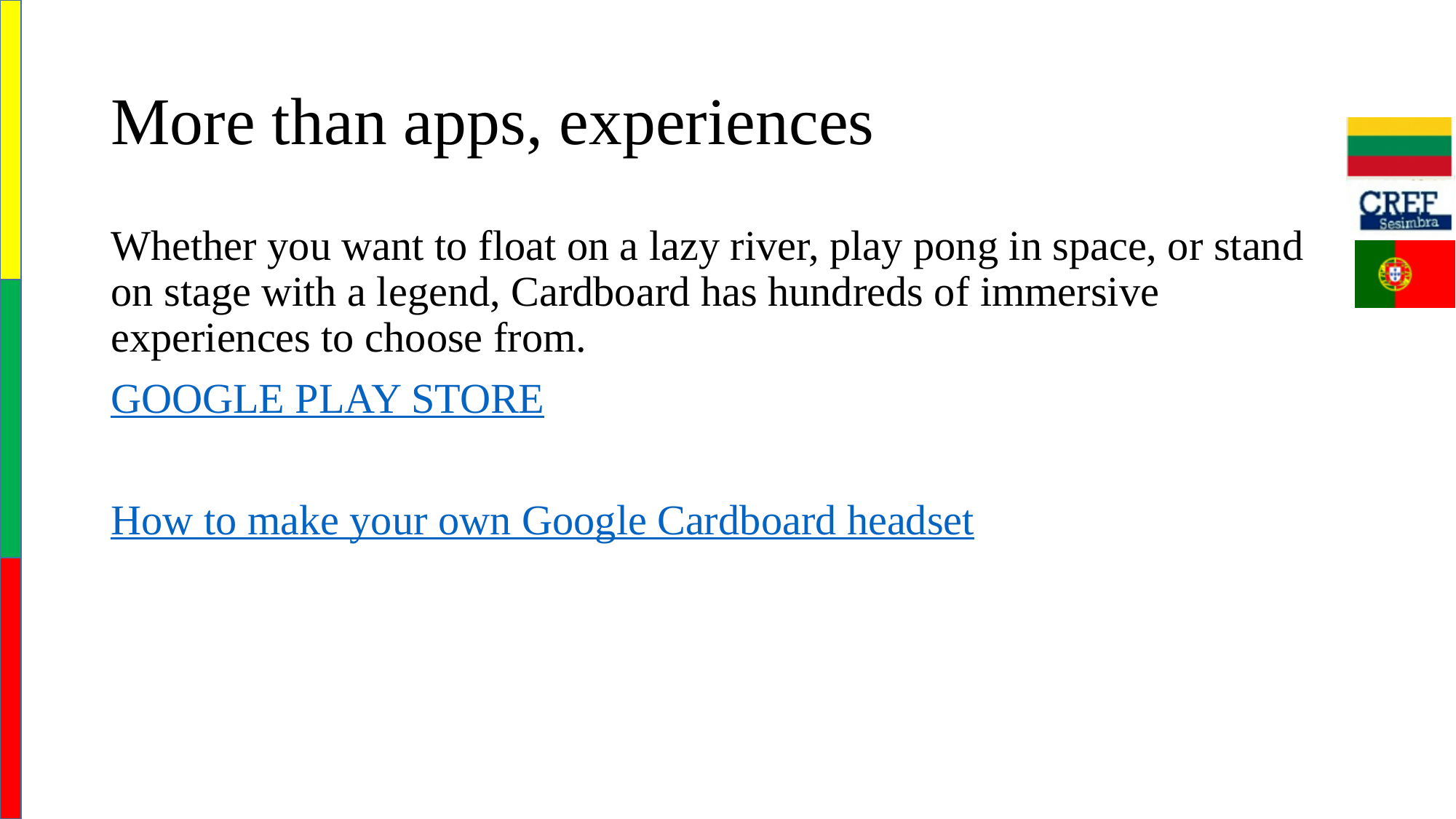

# More than apps, experiences
Whether you want to float on a lazy river, play pong in space, or stand on stage with a legend, Cardboard has hundreds of immersive experiences to choose from.
GOOGLE PLAY STORE

How to make your own Google Cardboard headset